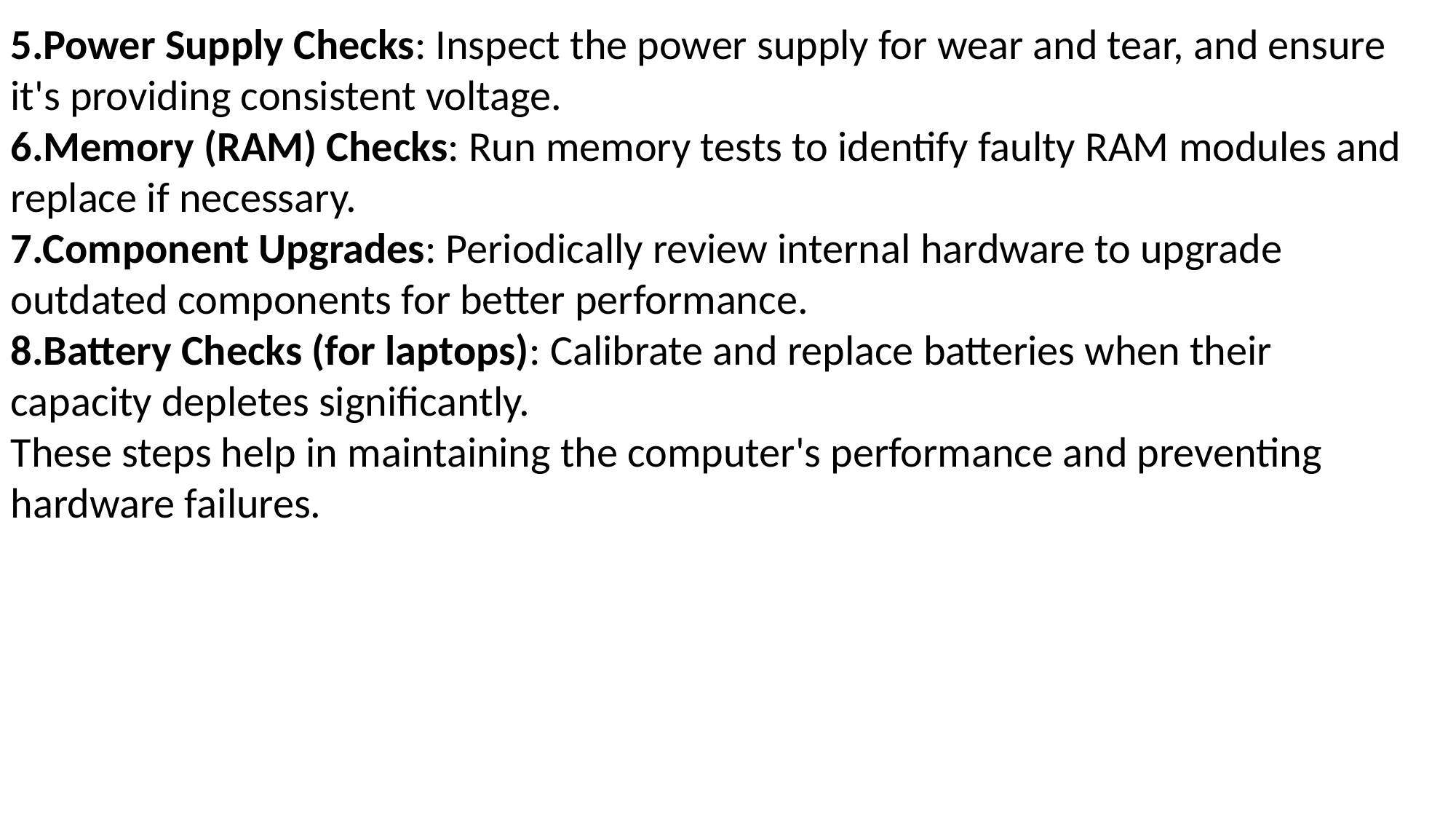

5.Power Supply Checks: Inspect the power supply for wear and tear, and ensure it's providing consistent voltage.
6.Memory (RAM) Checks: Run memory tests to identify faulty RAM modules and replace if necessary.
7.Component Upgrades: Periodically review internal hardware to upgrade outdated components for better performance.
8.Battery Checks (for laptops): Calibrate and replace batteries when their capacity depletes significantly.
These steps help in maintaining the computer's performance and preventing hardware failures.